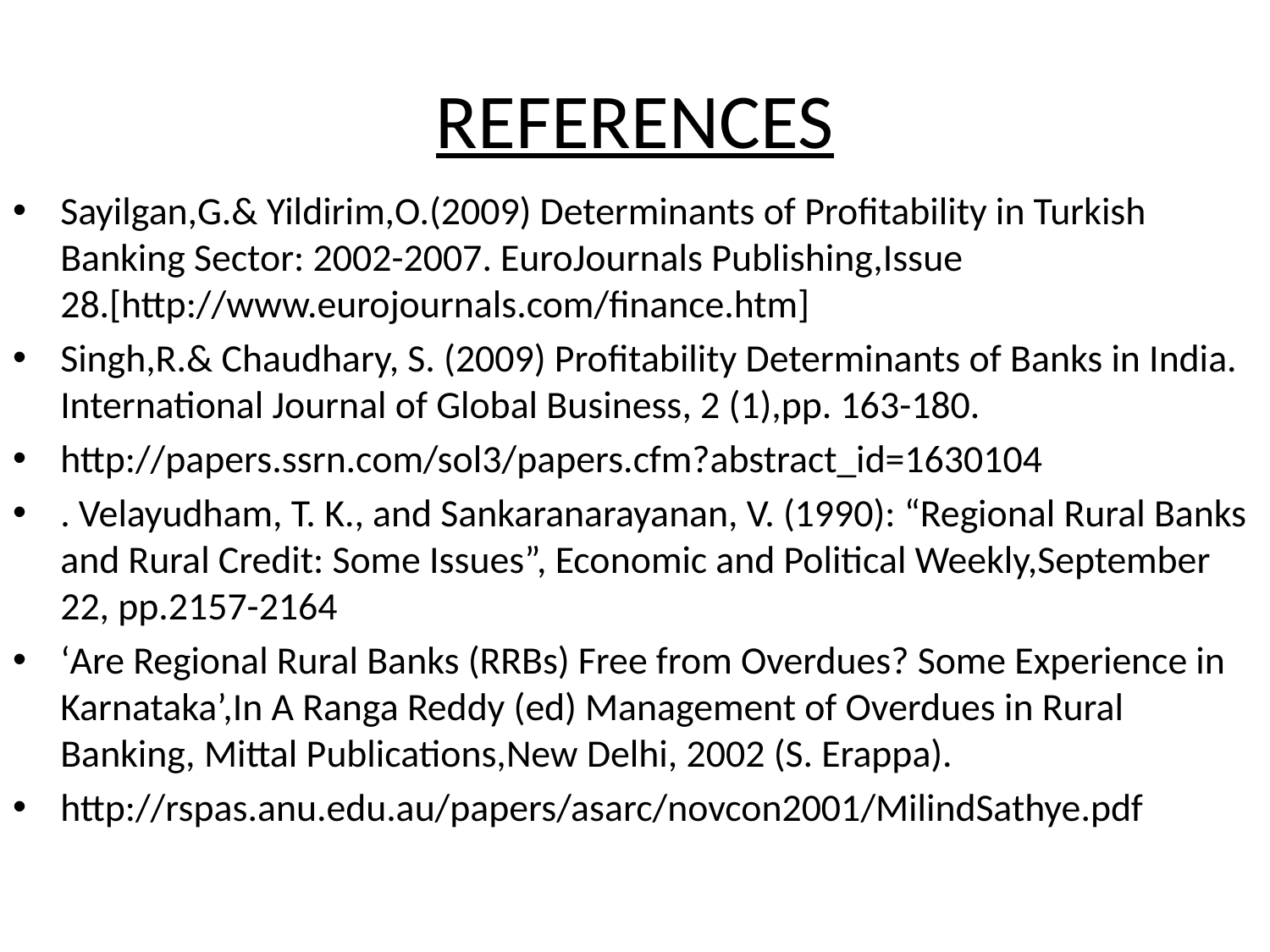

# REFERENCES
Sayilgan,G.& Yildirim,O.(2009) Determinants of Profitability in Turkish Banking Sector: 2002-2007. EuroJournals Publishing,Issue 28.[http://www.eurojournals.com/finance.htm]
Singh,R.& Chaudhary, S. (2009) Profitability Determinants of Banks in India. International Journal of Global Business, 2 (1),pp. 163-180.
http://papers.ssrn.com/sol3/papers.cfm?abstract_id=1630104
. Velayudham, T. K., and Sankaranarayanan, V. (1990): “Regional Rural Banks and Rural Credit: Some Issues”, Economic and Political Weekly,September 22, pp.2157-2164
‘Are Regional Rural Banks (RRBs) Free from Overdues? Some Experience in Karnataka’,In A Ranga Reddy (ed) Management of Overdues in Rural Banking, Mittal Publications,New Delhi, 2002 (S. Erappa).
http://rspas.anu.edu.au/papers/asarc/novcon2001/MilindSathye.pdf